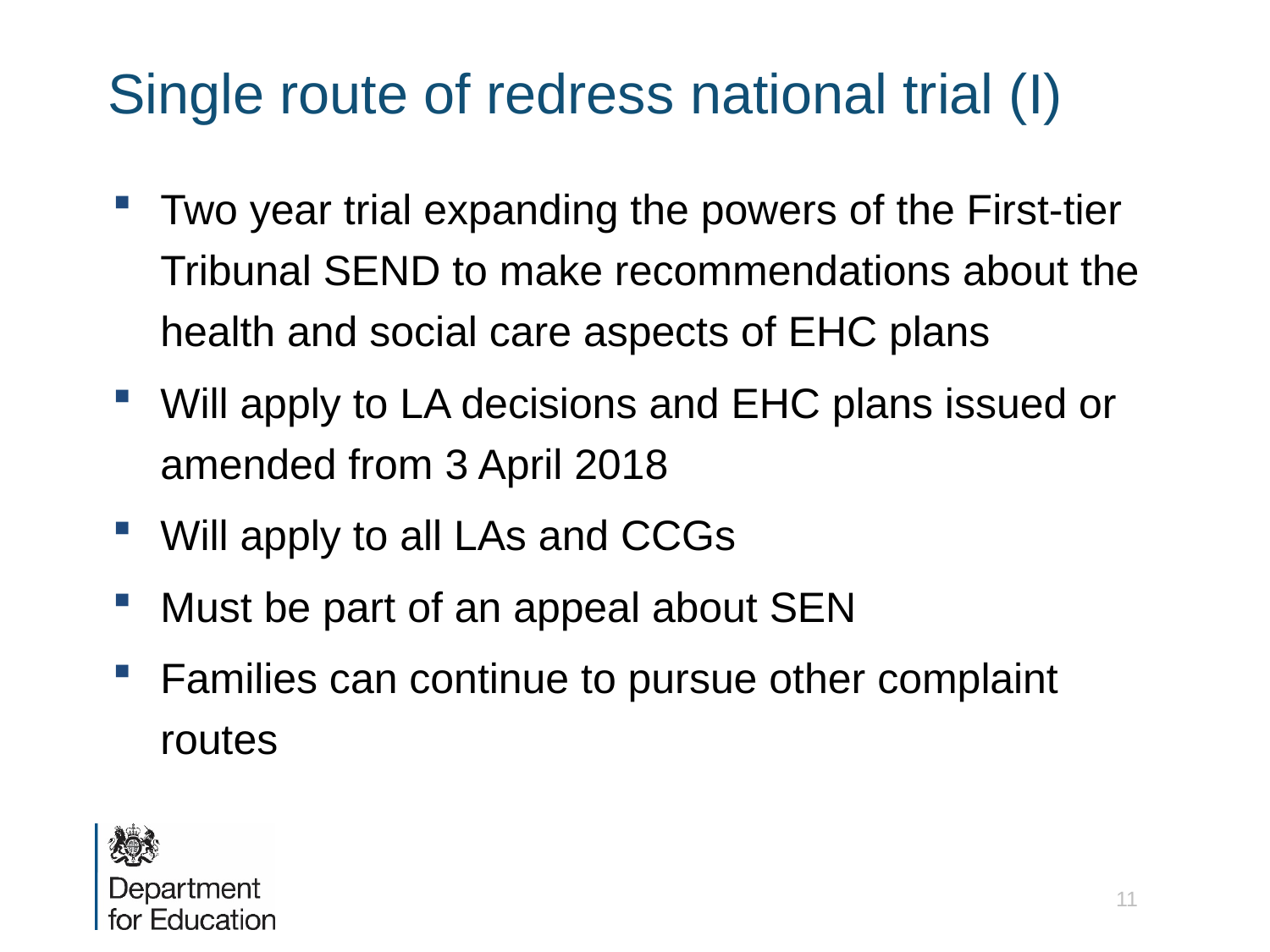

# Single route of redress national trial (I)
Two year trial expanding the powers of the First-tier Tribunal SEND to make recommendations about the health and social care aspects of EHC plans
Will apply to LA decisions and EHC plans issued or amended from 3 April 2018
Will apply to all LAs and CCGs
Must be part of an appeal about SEN
Families can continue to pursue other complaint routes

11